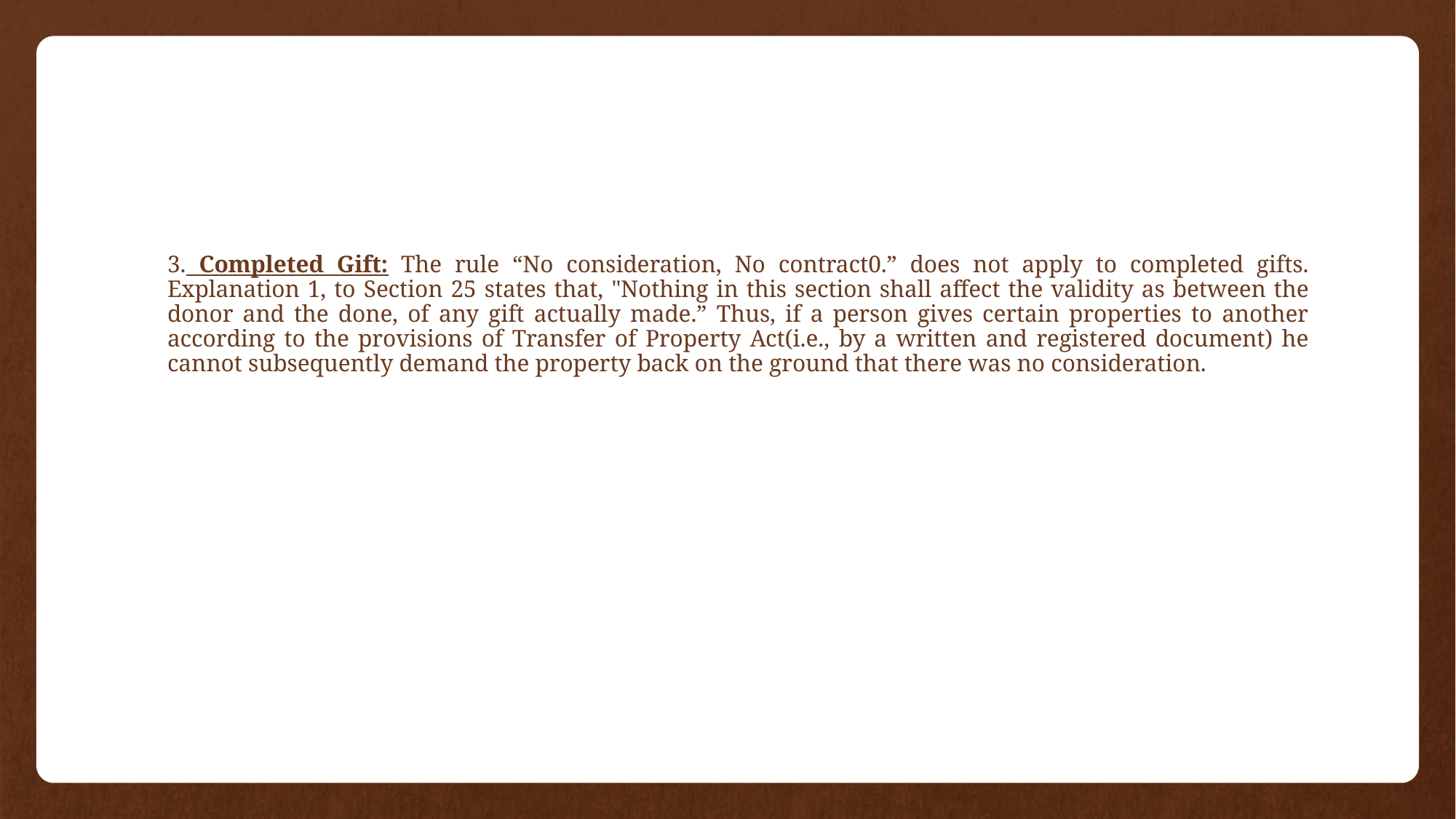

3. Completed Gift: The rule “No consideration, No contract0.” does not apply to completed gifts. Explanation 1, to Section 25 states that, "Nothing in this section shall affect the validity as between the donor and the done, of any gift actually made.” Thus, if a person gives certain properties to another according to the provisions of Transfer of Property Act(i.e., by a written and registered document) he cannot subsequently demand the property back on the ground that there was no consideration.